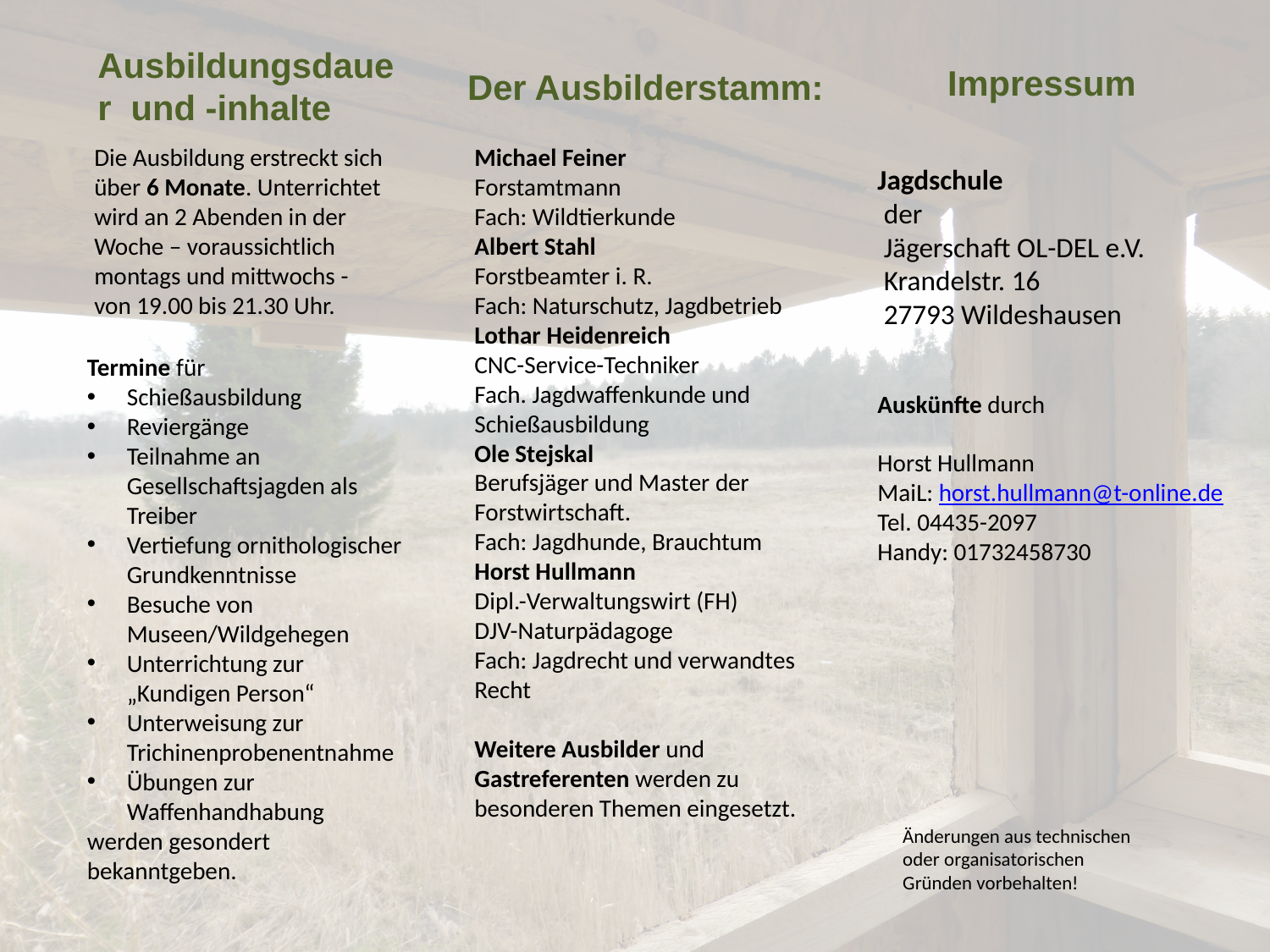

Ausbildungsdauer  und -inhalte
Impressum
Der Ausbilderstamm:
Die Ausbildung erstreckt sich über 6 Monate. Unterrichtet wird an 2 Abenden in der Woche – voraussichtlich montags und mittwochs -   von 19.00 bis 21.30 Uhr.
Michael Feiner
Forstamtmann
Fach: Wildtierkunde
Albert Stahl
Forstbeamter i. R.
Fach: Naturschutz, Jagdbetrieb
Lothar Heidenreich
CNC-Service-Techniker
Fach. Jagdwaffenkunde und Schießausbildung
Ole Stejskal
Berufsjäger und Master der Forstwirtschaft.
Fach: Jagdhunde, Brauchtum
Horst Hullmann
Dipl.-Verwaltungswirt (FH)
DJV-Naturpädagoge
Fach: Jagdrecht und verwandtes Recht

Weitere Ausbilder und Gastreferenten werden zu besonderen Themen eingesetzt.
Jagdschule
 der
 Jägerschaft OL-DEL e.V.
 Krandelstr. 16
 27793 Wildeshausen
Termine für
Schießausbildung
Reviergänge
Teilnahme an Gesellschaftsjagden als Treiber
Vertiefung ornithologischer Grundkenntnisse
Besuche von Museen/Wildgehegen
Unterrichtung zur „Kundigen Person“
Unterweisung zur Trichinenprobenentnahme
Übungen zur Waffenhandhabung
werden gesondert bekanntgeben.

Auskünfte durch

Horst Hullmann
MaiL: horst.hullmann@t-online.de
Tel. 04435-2097
Handy: 01732458730

Änderungen aus technischen oder organisatorischen Gründen vorbehalten!